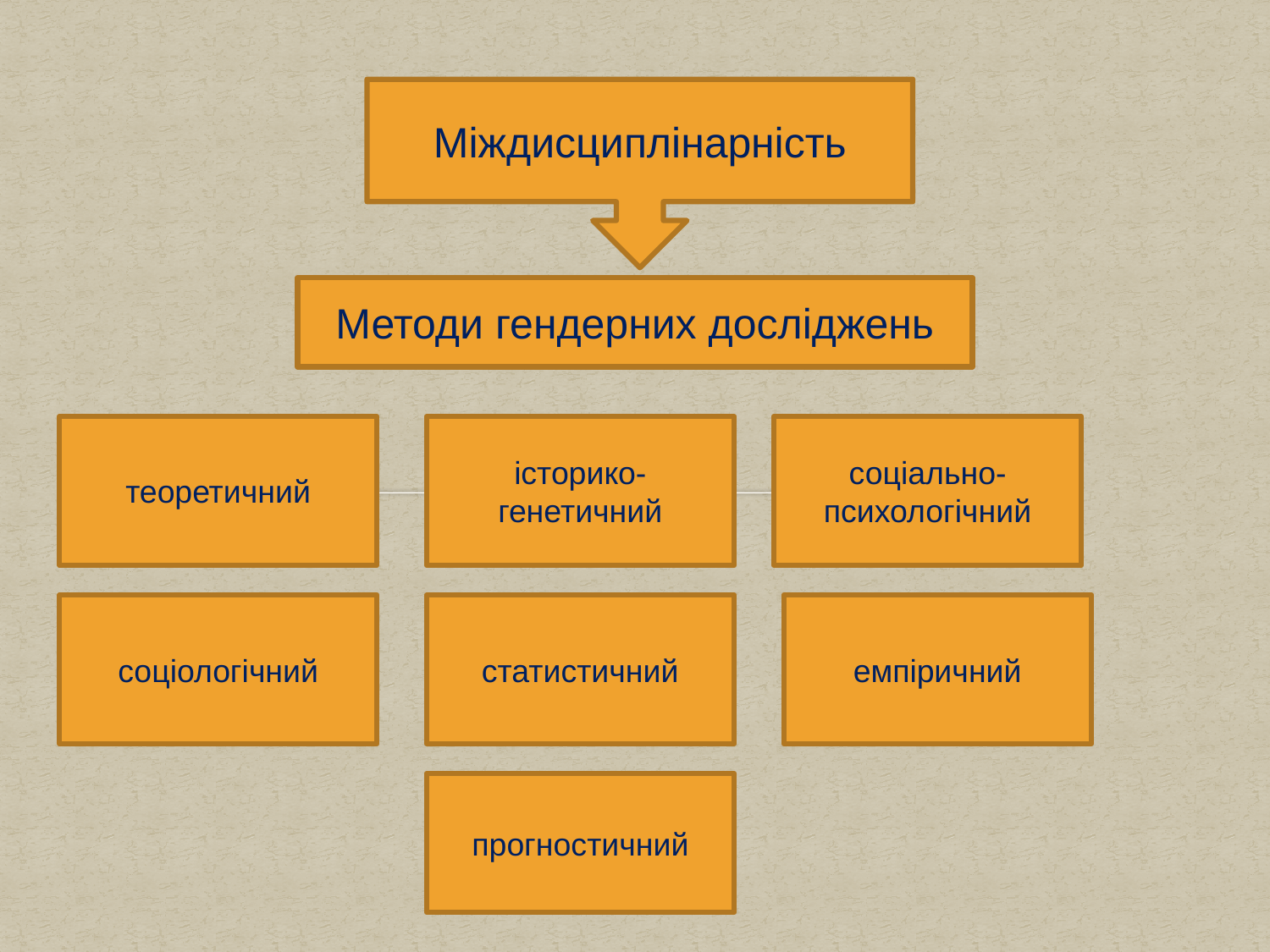

Міждисциплінарність
Методи гендерних досліджень
теоретичний
історико-генетичний
соціально-психологічний
соціологічний
статистичний
емпіричний
прогностичний